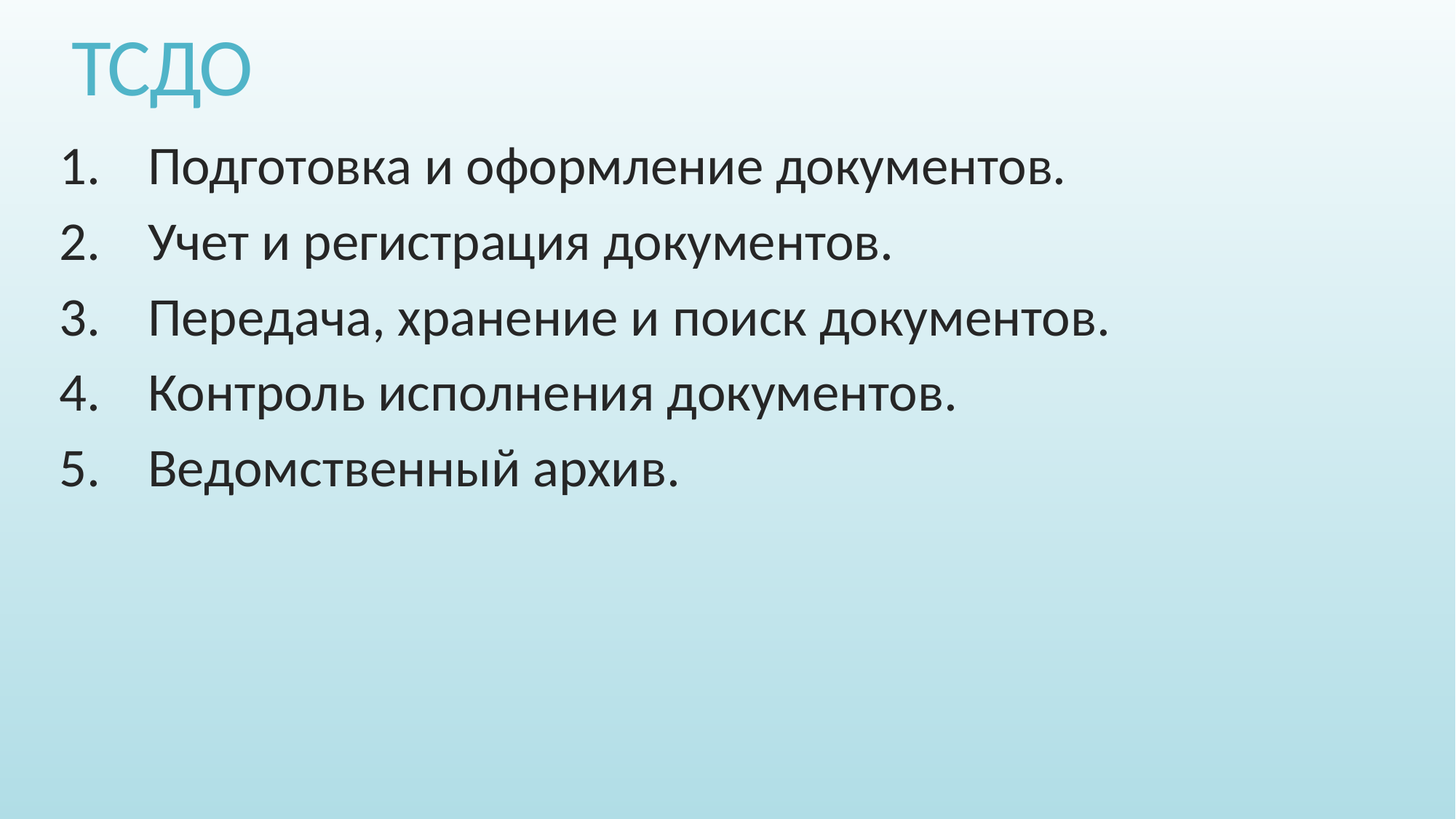

# ТСДО
Подготовка и оформление документов.
Учет и регистрация документов.
Передача, хранение и поиск документов.
Контроль исполнения документов.
Ведомственный архив.